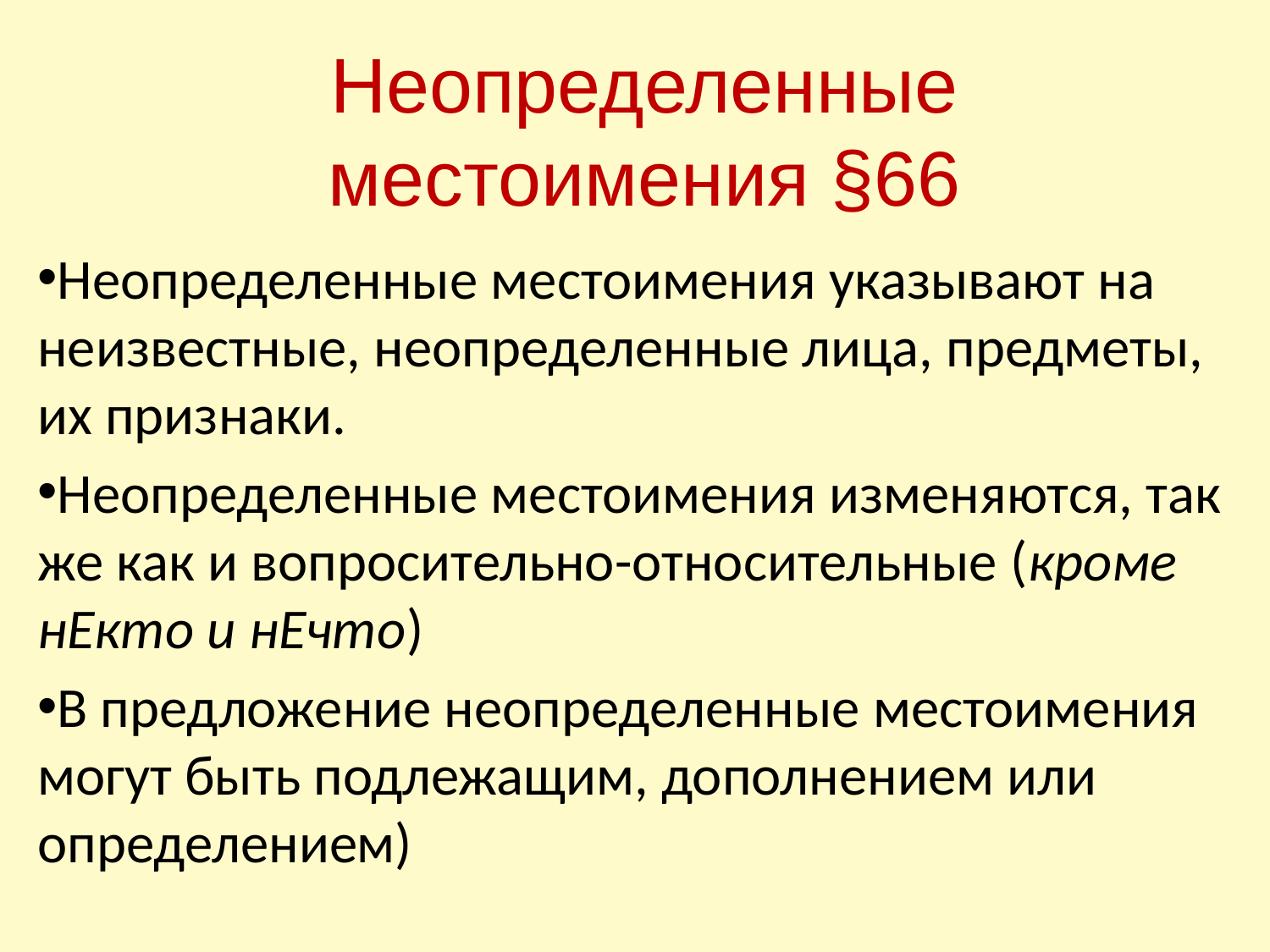

# Неопределенные местоимения §66
Неопределенные местоимения указывают на неизвестные, неопределенные лица, предметы, их признаки.
Неопределенные местоимения изменяются, так же как и вопросительно-относительные (кроме нЕкто и нЕчто)
В предложение неопределенные местоимения могут быть подлежащим, дополнением или определением)